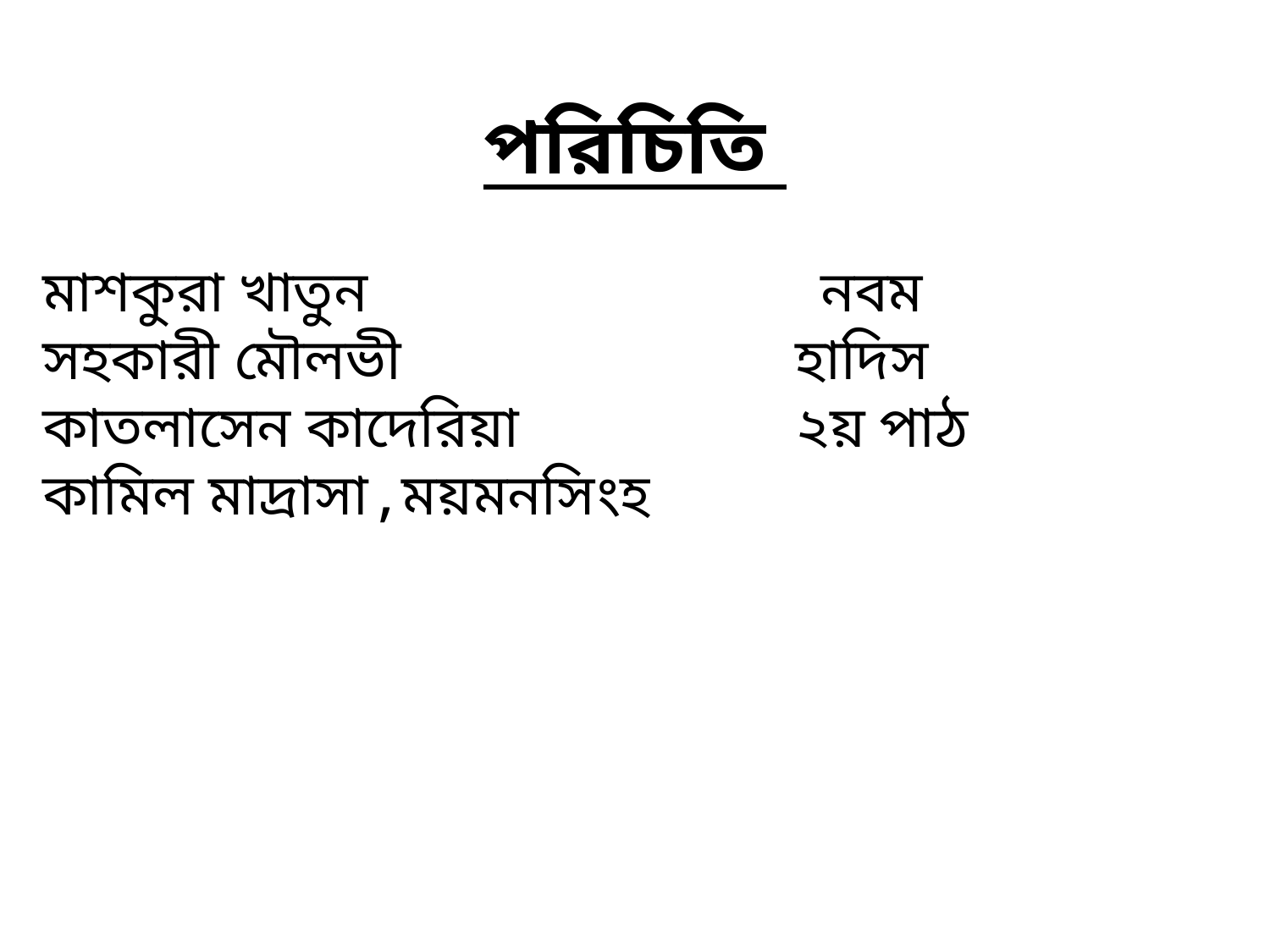

# পরিচিতি
মাশকুরা খাতুন                               নবম
সহকারী মৌলভী                           হাদিস
কাতলাসেন কাদেরিয়া                   ২য় পাঠ
কামিল মাদ্রাসা,ময়মনসিংহ